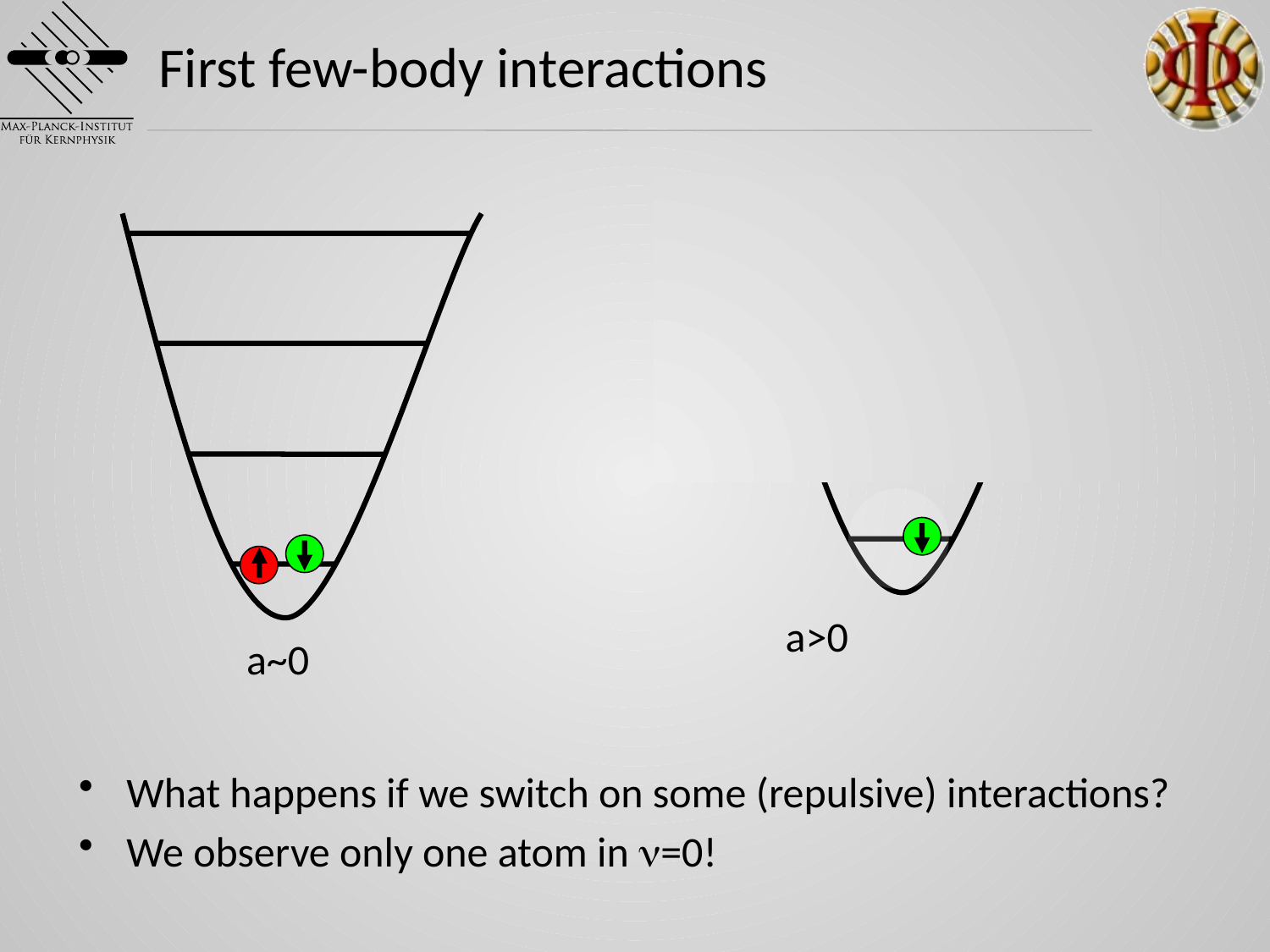

# First few-body interactions

a>0
a~0
What happens if we switch on some (repulsive) interactions?
We observe only one atom in ν=0!